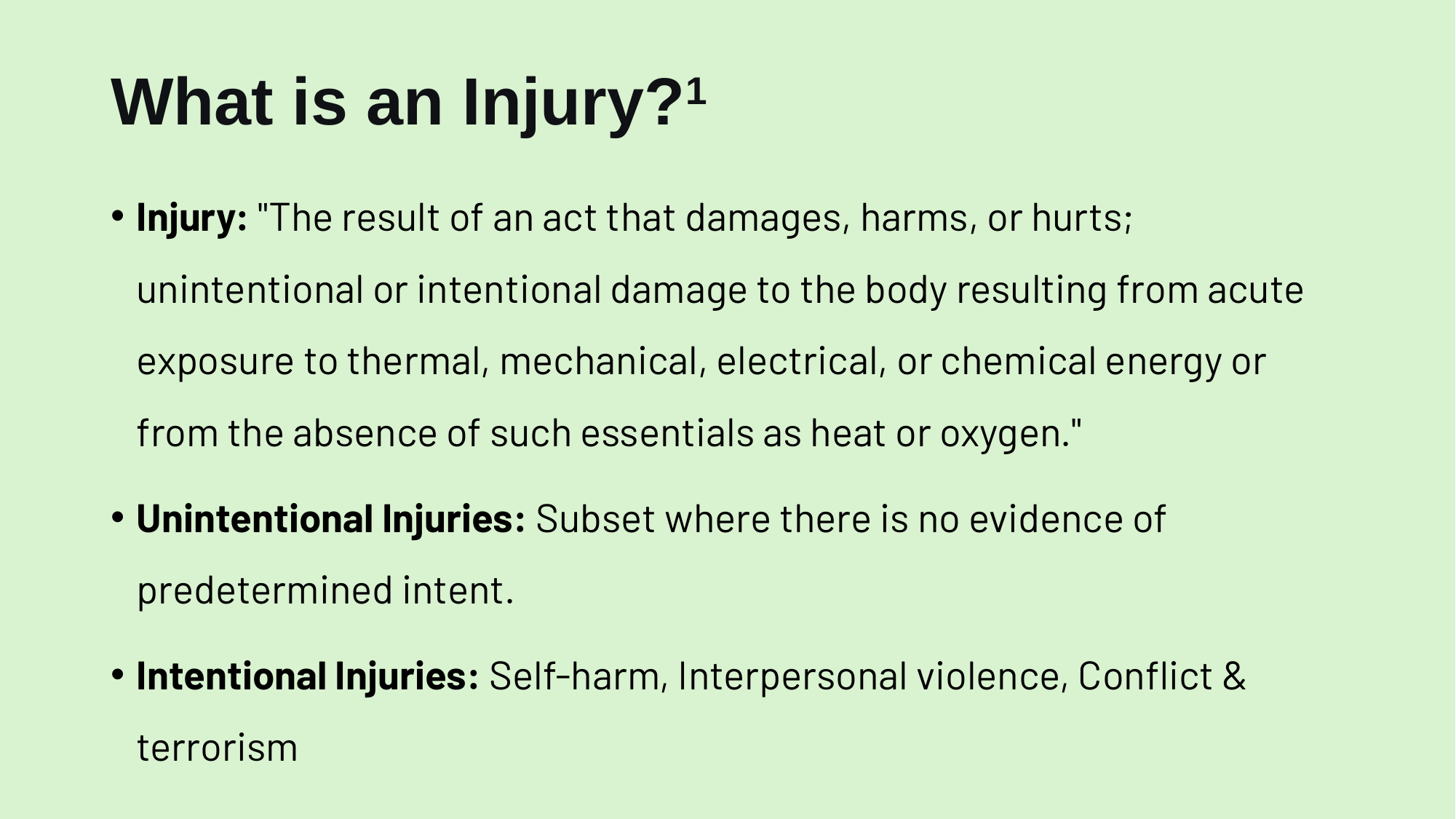

# What is an Injury?1
Injury: "The result of an act that damages, harms, or hurts; unintentional or intentional damage to the body resulting from acute exposure to thermal, mechanical, electrical, or chemical energy or from the absence of such essentials as heat or oxygen."
Unintentional Injuries: Subset where there is no evidence of predetermined intent.
Intentional Injuries: Self-harm, Interpersonal violence, Conflict & terrorism